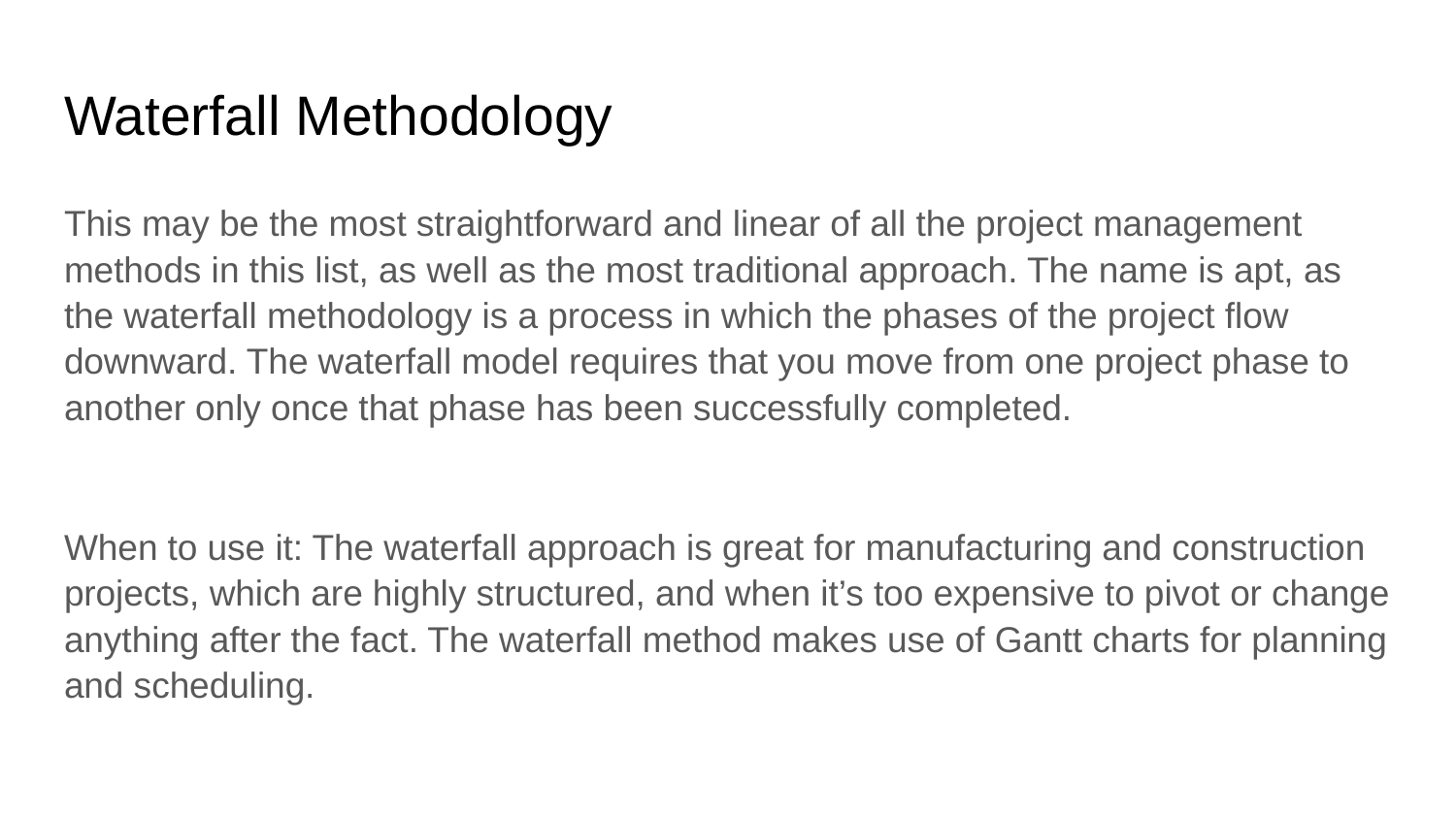

# Waterfall Methodology
This may be the most straightforward and linear of all the project management methods in this list, as well as the most traditional approach. The name is apt, as the waterfall methodology is a process in which the phases of the project flow downward. The waterfall model requires that you move from one project phase to another only once that phase has been successfully completed.

When to use it: The waterfall approach is great for manufacturing and construction projects, which are highly structured, and when it’s too expensive to pivot or change anything after the fact. The waterfall method makes use of Gantt charts for planning and scheduling.